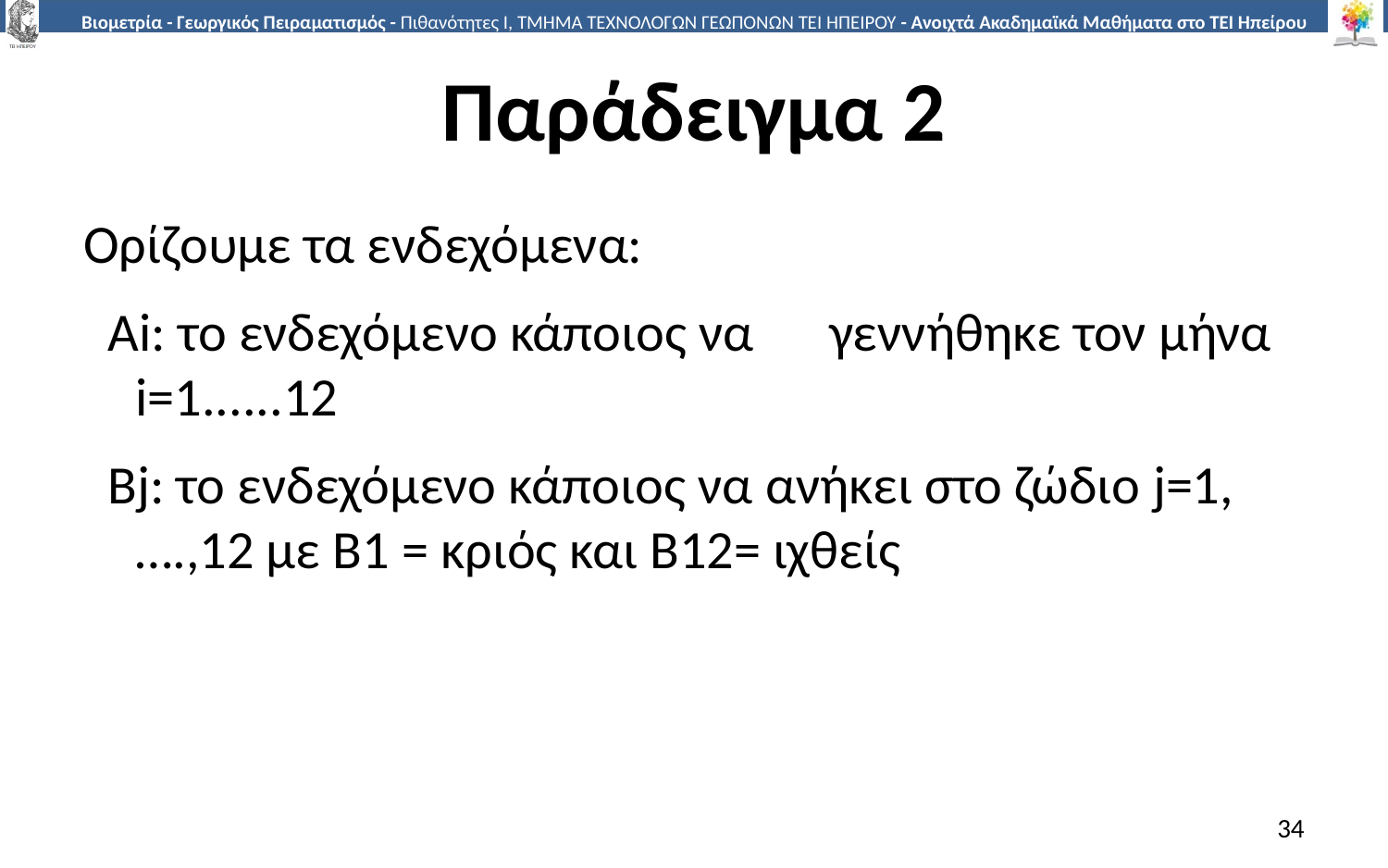

# Παράδειγμα 2
Ορίζουμε τα ενδεχόμενα:
  Αi: το ενδεχόμενο κάποιος να 	γεννήθηκε τον μήνα i=1......12
  Βj: το ενδεχόμενο κάποιος να ανήκει στο ζώδιο j=1,….,12 με B1 = κριός και Β12= ιχθείς

34